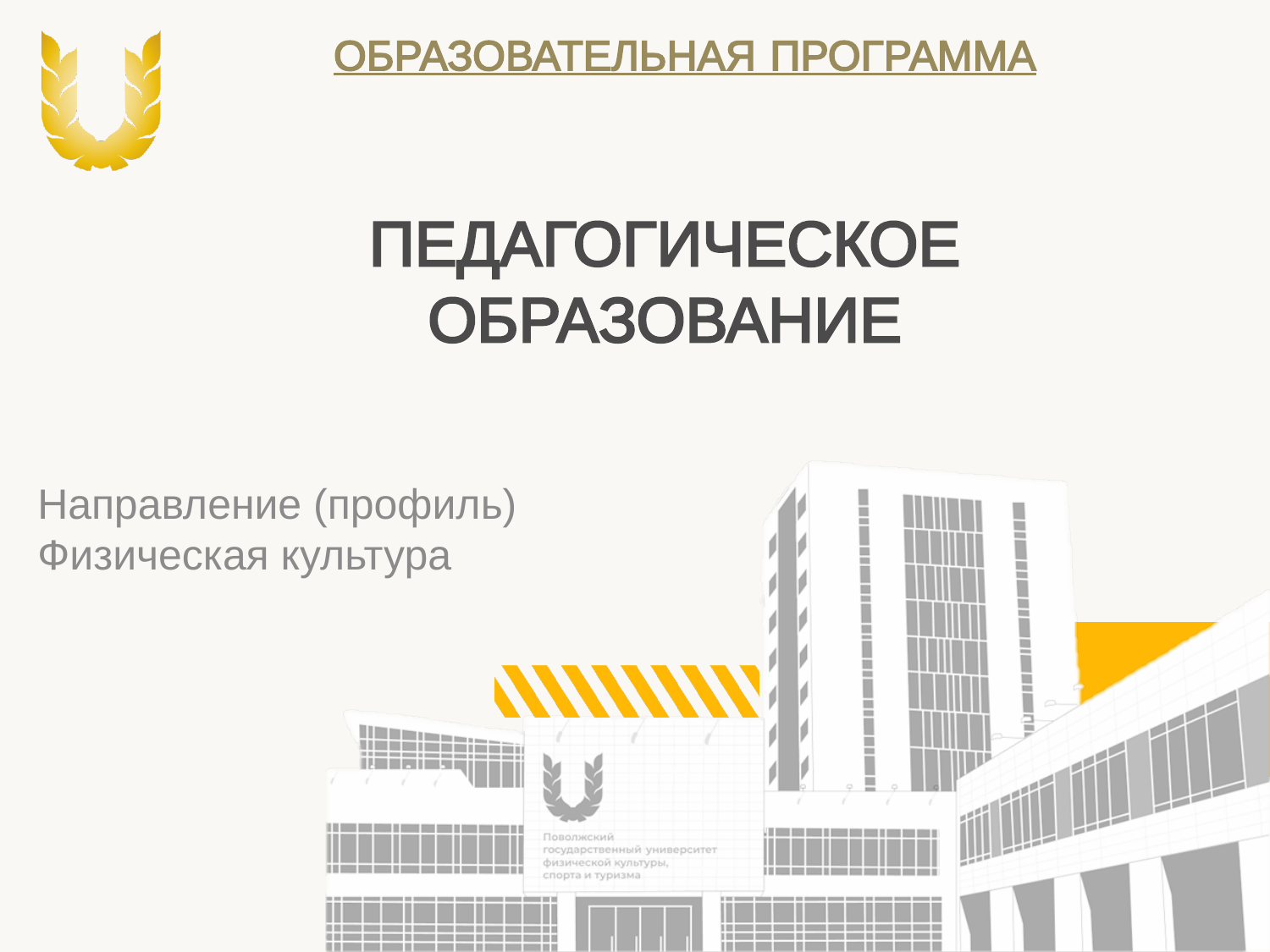

ОБРАЗОВАТЕЛЬНАЯ ПРОГРАММА
ПЕДАГОГИЧЕСКОЕ ОБРАЗОВАНИЕ
Направление (профиль) Физическая культура